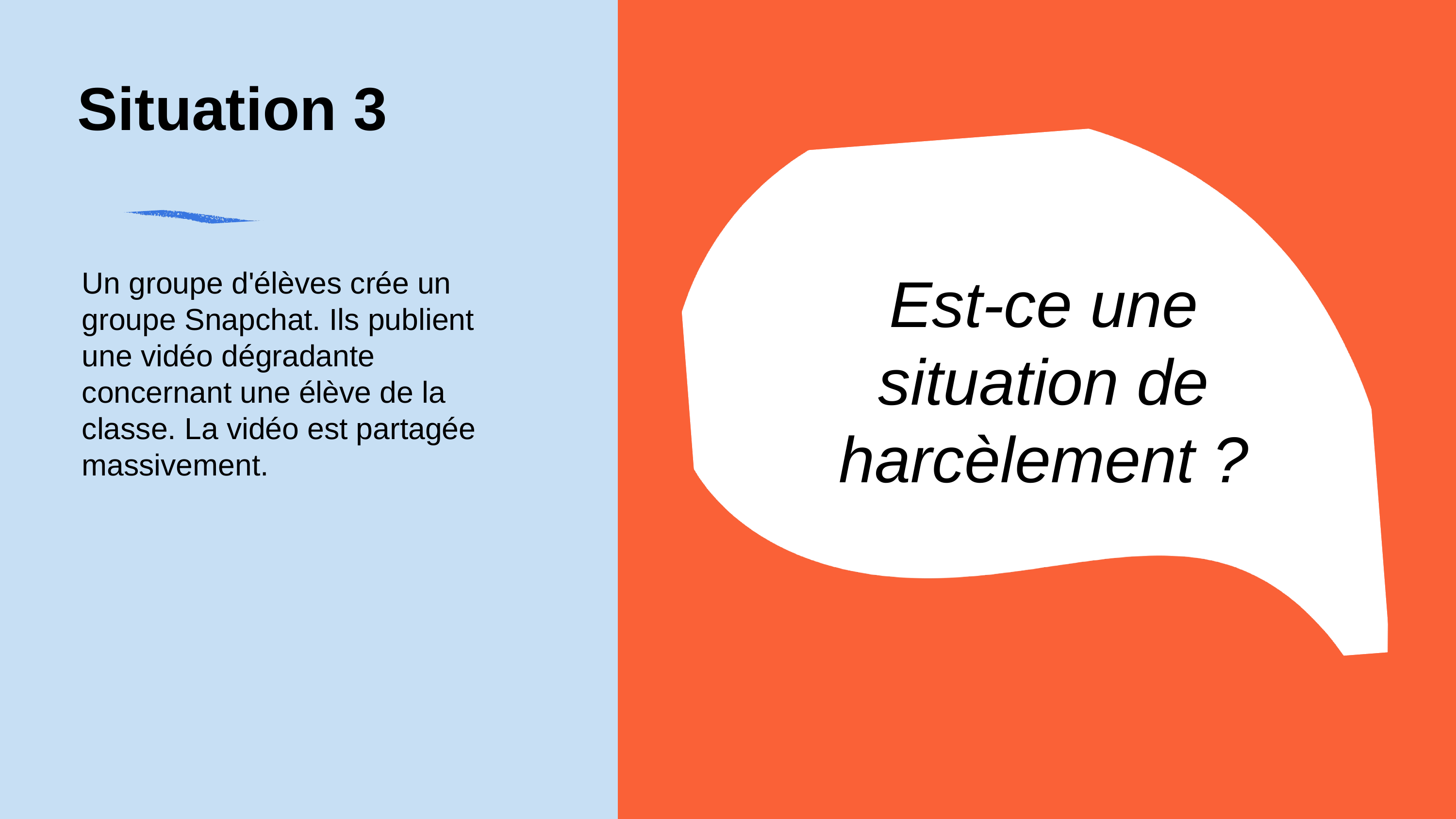

Situation 3

Est-ce une situation de harcèlement ?
Un groupe d'élèves crée un groupe Snapchat. Ils publient une vidéo dégradante concernant une élève de la classe. La vidéo est partagée massivement.